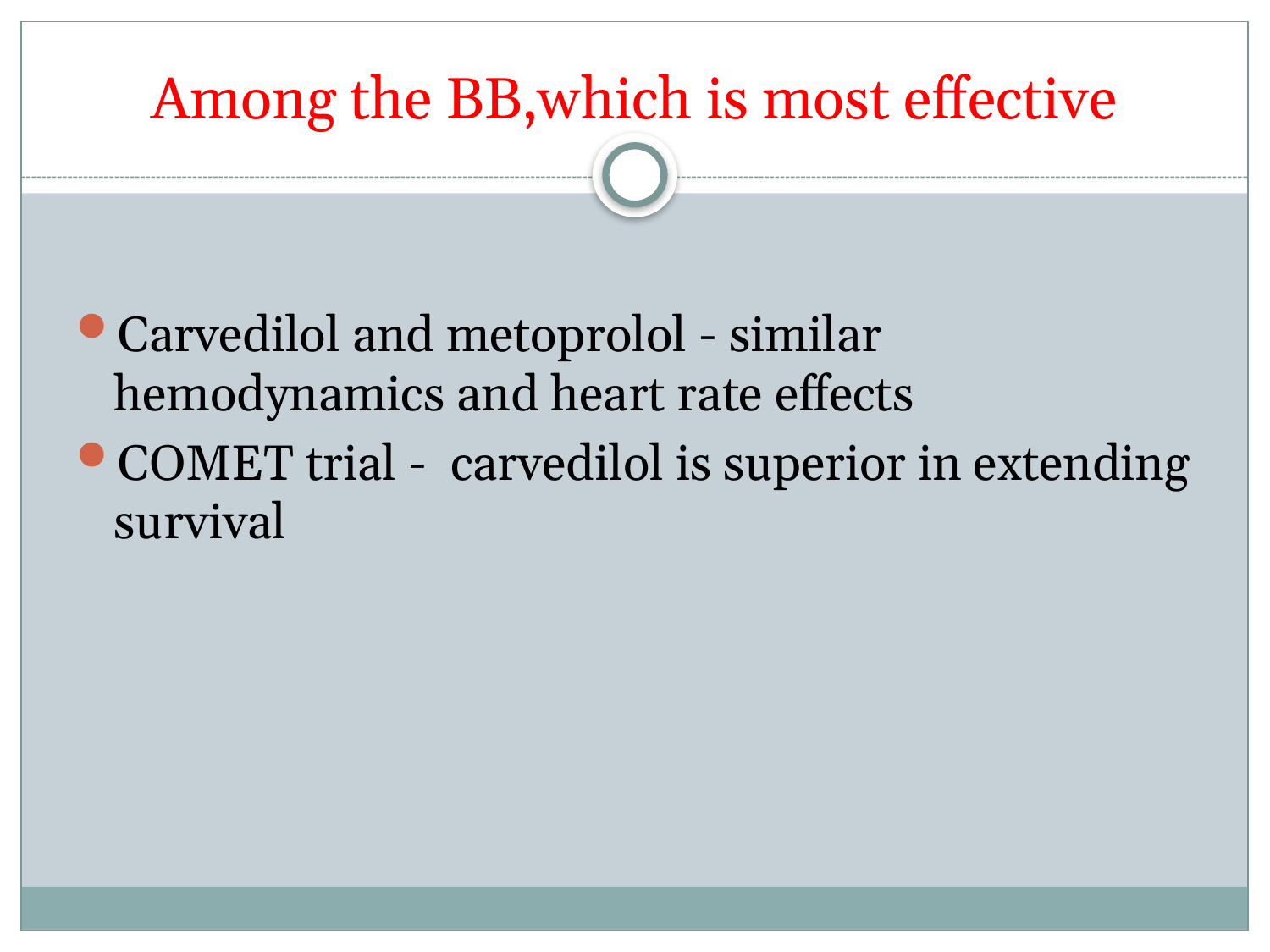

# Among the BB,which is most effective
Carvedilol and metoprolol - similar hemodynamics and heart rate effects
COMET trial -  carvedilol is superior in extending survival